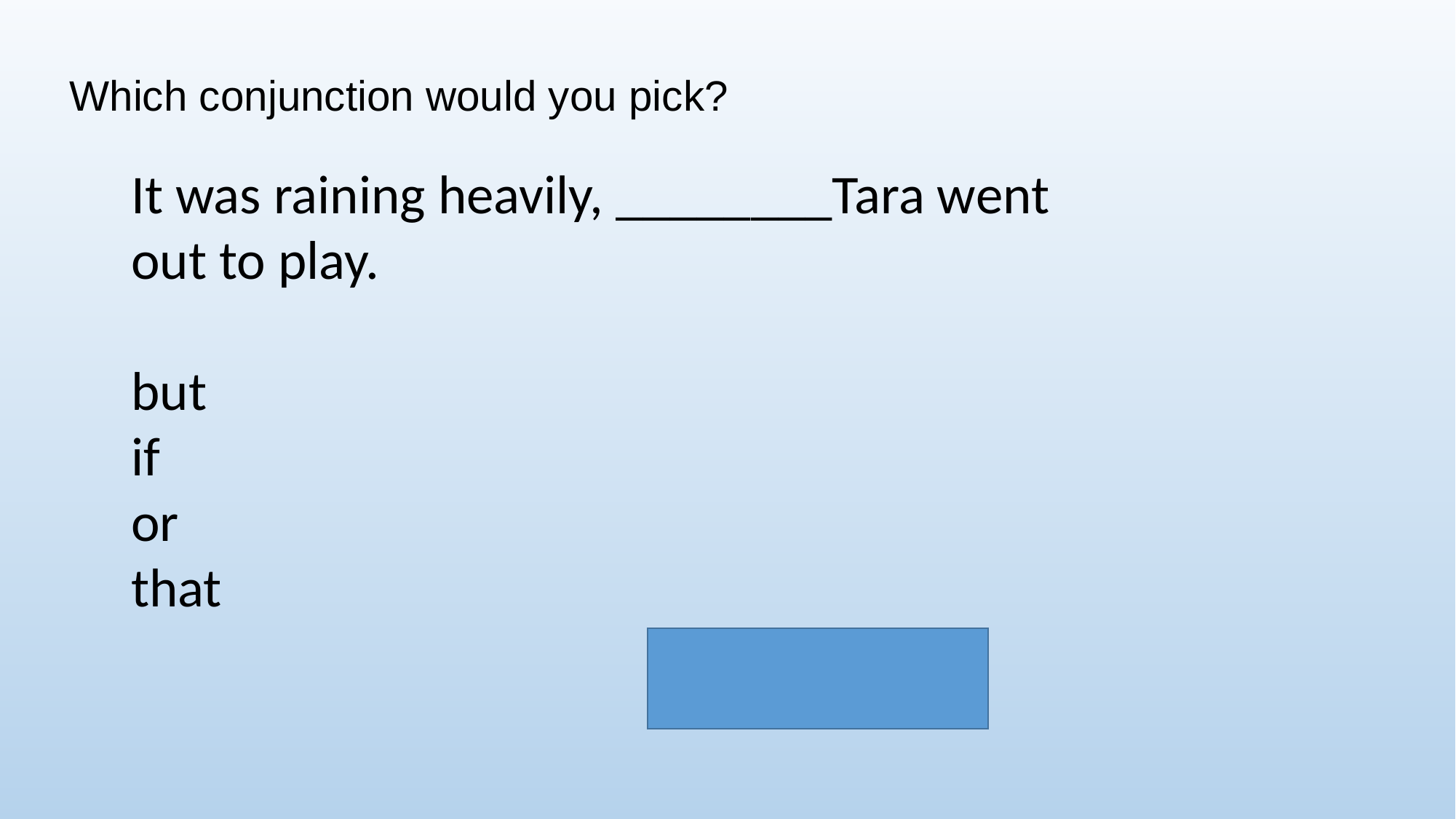

Which conjunction would you pick?
It was raining heavily, ________Tara went out to play.

but
if
or
that

but